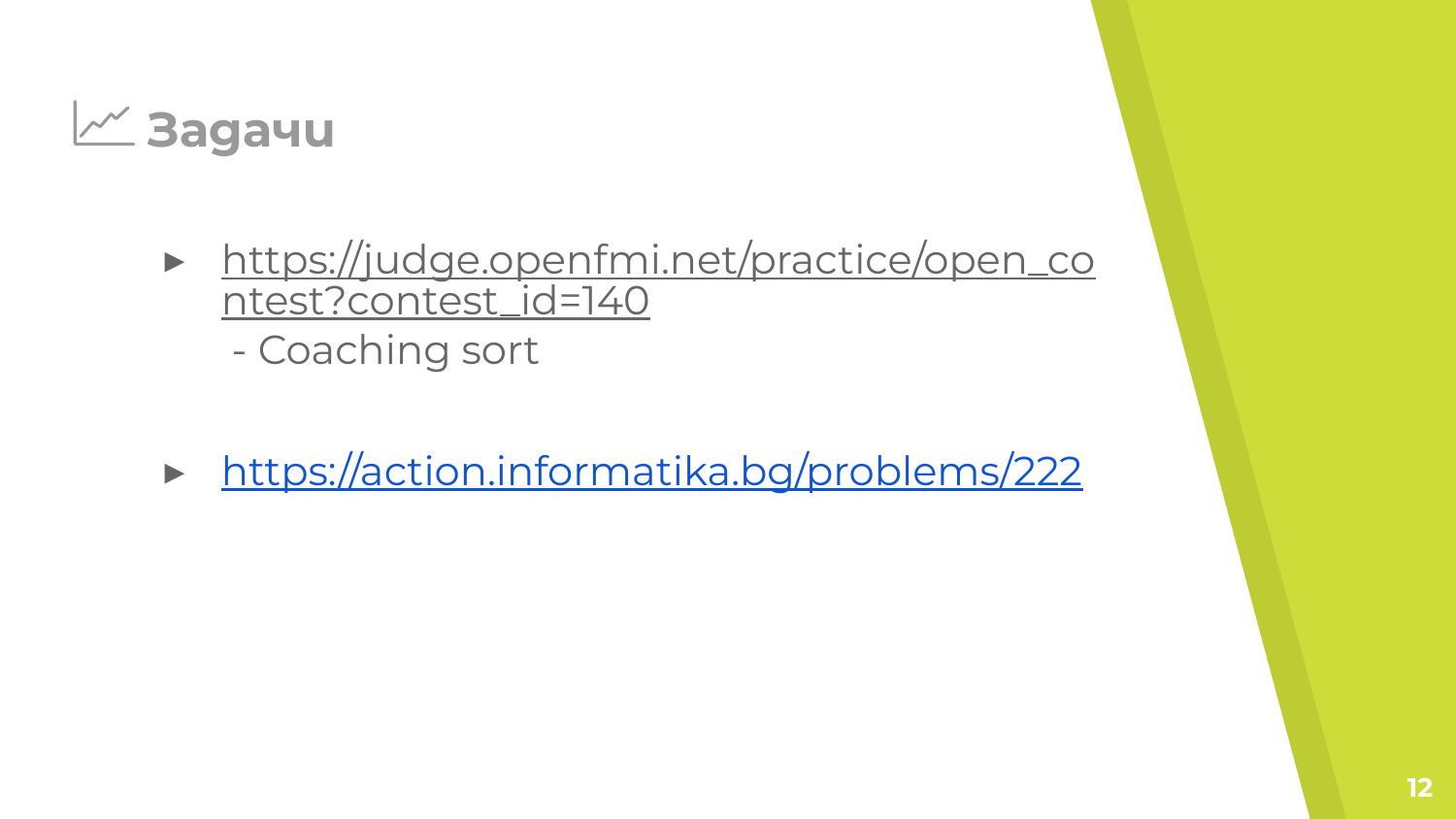

# Задачи
https://judge.openfmi.net/practice/open_contest?contest_id=140 - Coaching sort

https://action.informatika.bg/problems/222

12